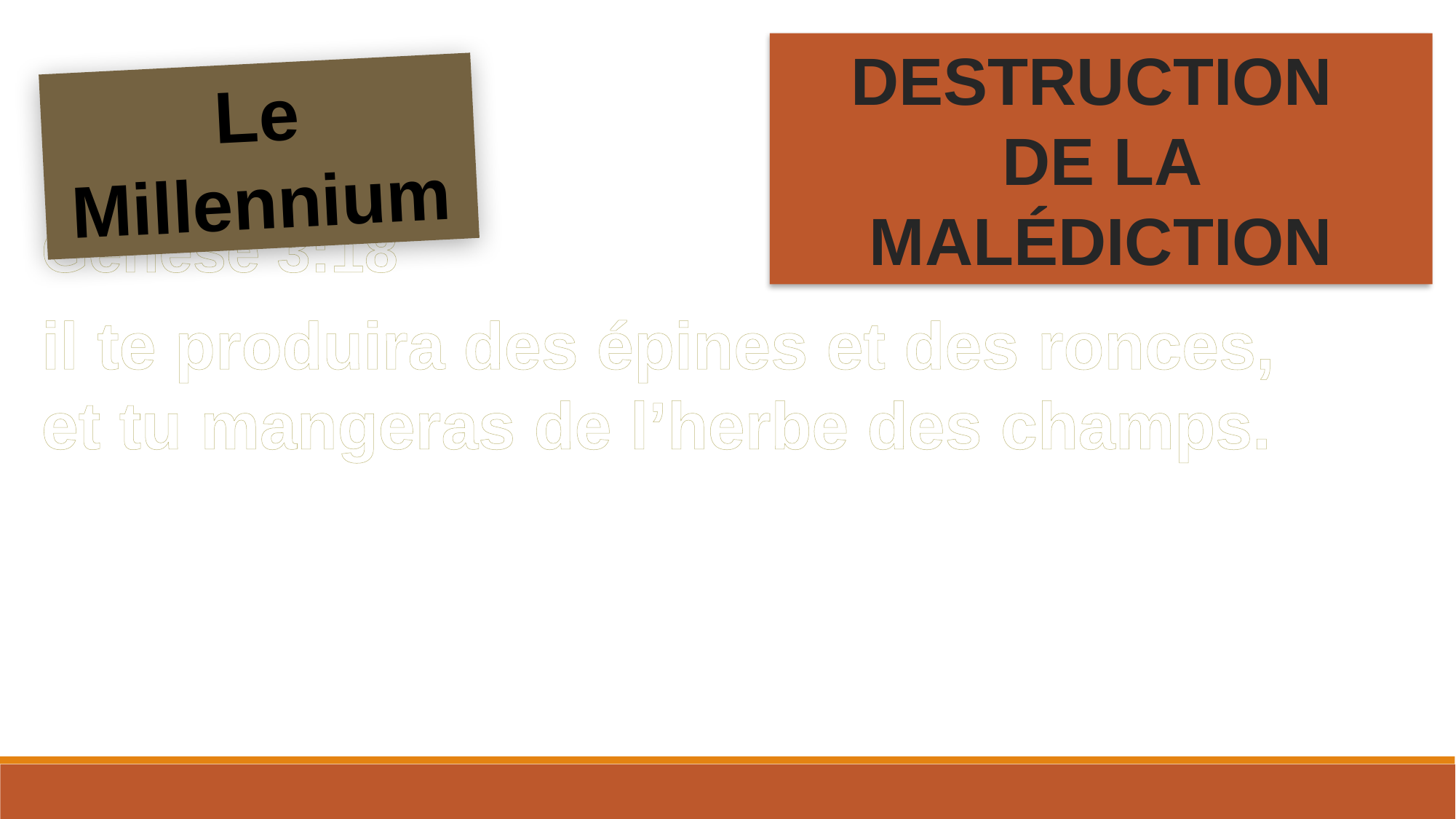

DESTRUCTION
DE LA MALÉDICTION
Le Millennium
Genèse 3:18

il te produira des épines et des ronces,
et tu mangeras de l’herbe des champs.